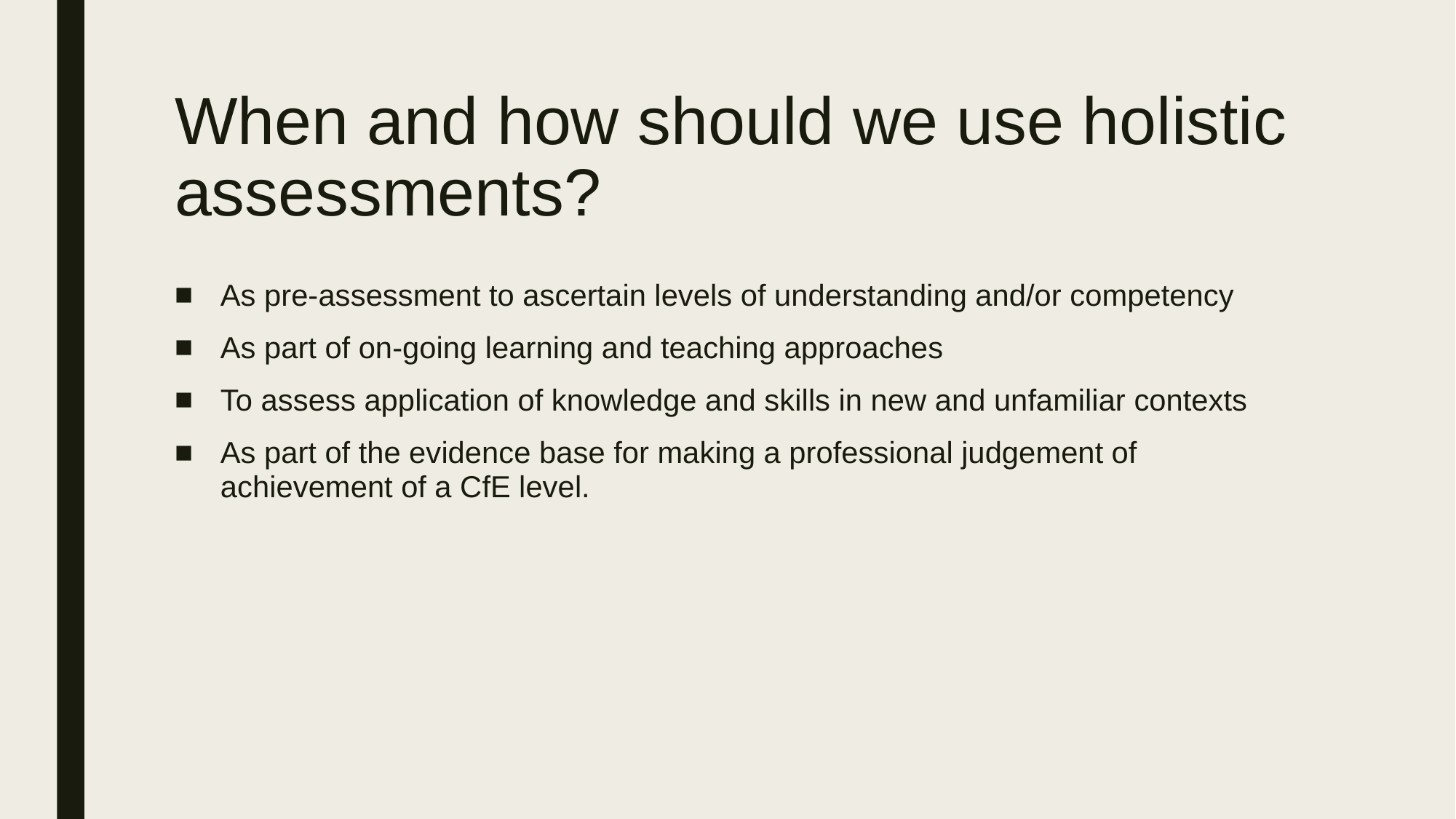

# When and how should we use holistic assessments?
As pre-assessment to ascertain levels of understanding and/or competency
As part of on-going learning and teaching approaches
To assess application of knowledge and skills in new and unfamiliar contexts
As part of the evidence base for making a professional judgement of achievement of a CfE level.